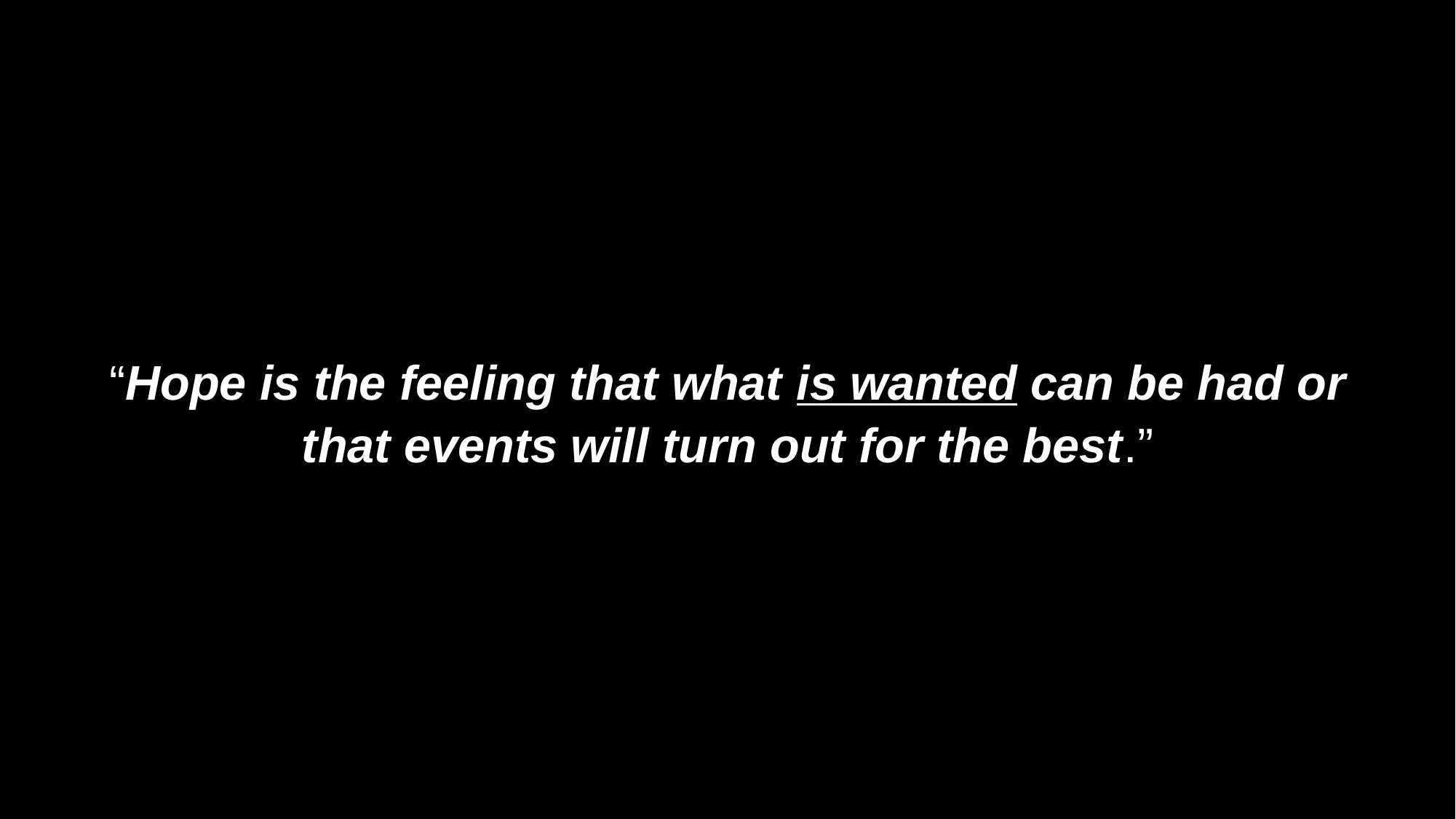

“Hope is the feeling that what is wanted can be had or that events will turn out for the best.”